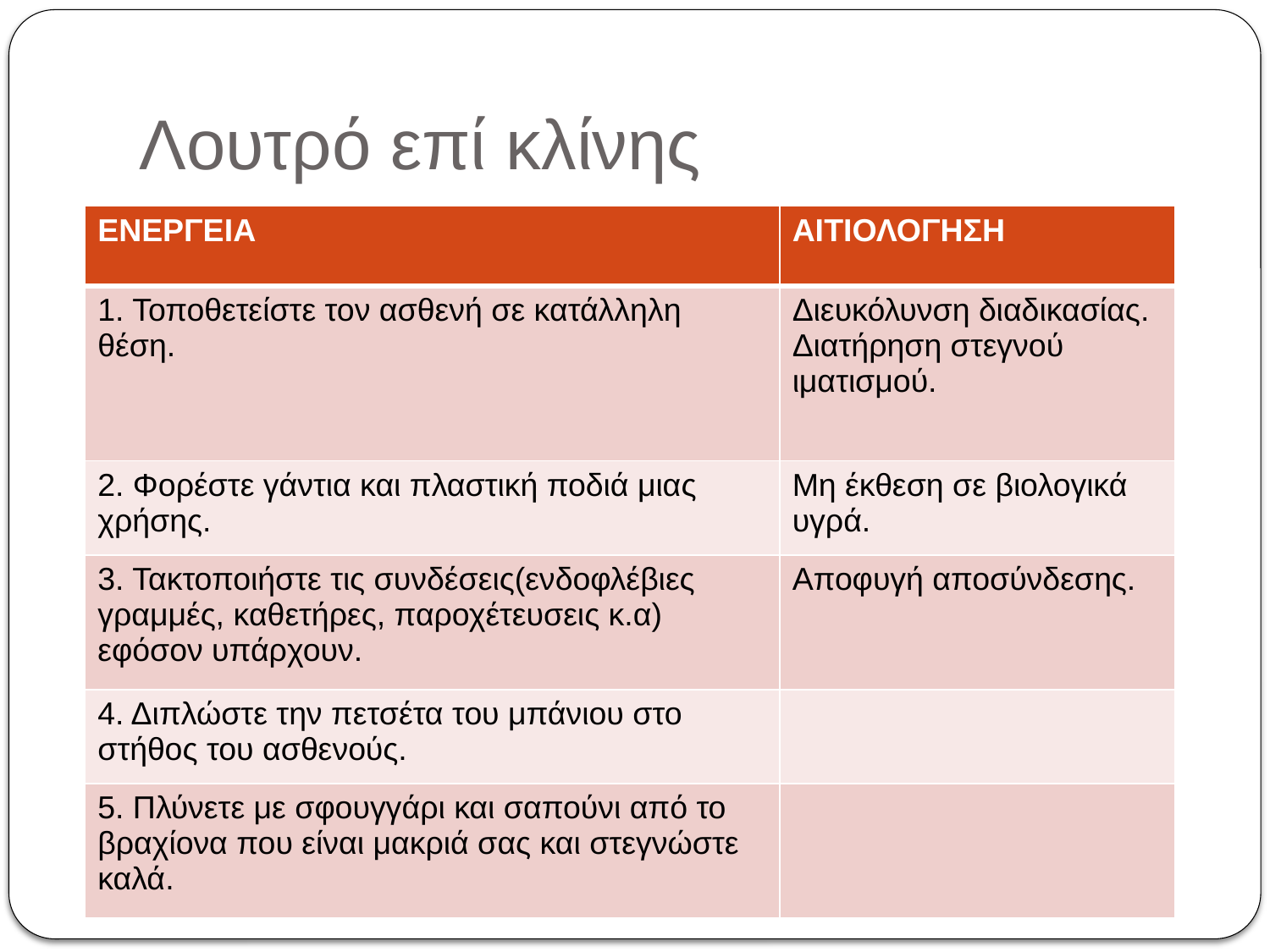

# Λουτρό επί κλίνης
| ΕΝΕΡΓΕΙΑ | ΑΙΤΙΟΛΟΓΗΣΗ |
| --- | --- |
| 1. Τοποθετείστε τον ασθενή σε κατάλληλη θέση. | Διευκόλυνση διαδικασίας. Διατήρηση στεγνού ιματισμού. |
| 2. Φορέστε γάντια και πλαστική ποδιά μιας χρήσης. | Μη έκθεση σε βιολογικά υγρά. |
| 3. Τακτοποιήστε τις συνδέσεις(ενδοφλέβιες γραμμές, καθετήρες, παροχέτευσεις κ.α) εφόσον υπάρχουν. | Αποφυγή αποσύνδεσης. |
| 4. Διπλώστε την πετσέτα του μπάνιου στο στήθος του ασθενούς. |  |
| 5. Πλύνετε με σφουγγάρι και σαπούνι από το βραχίονα που είναι μακριά σας και στεγνώστε καλά. |  |